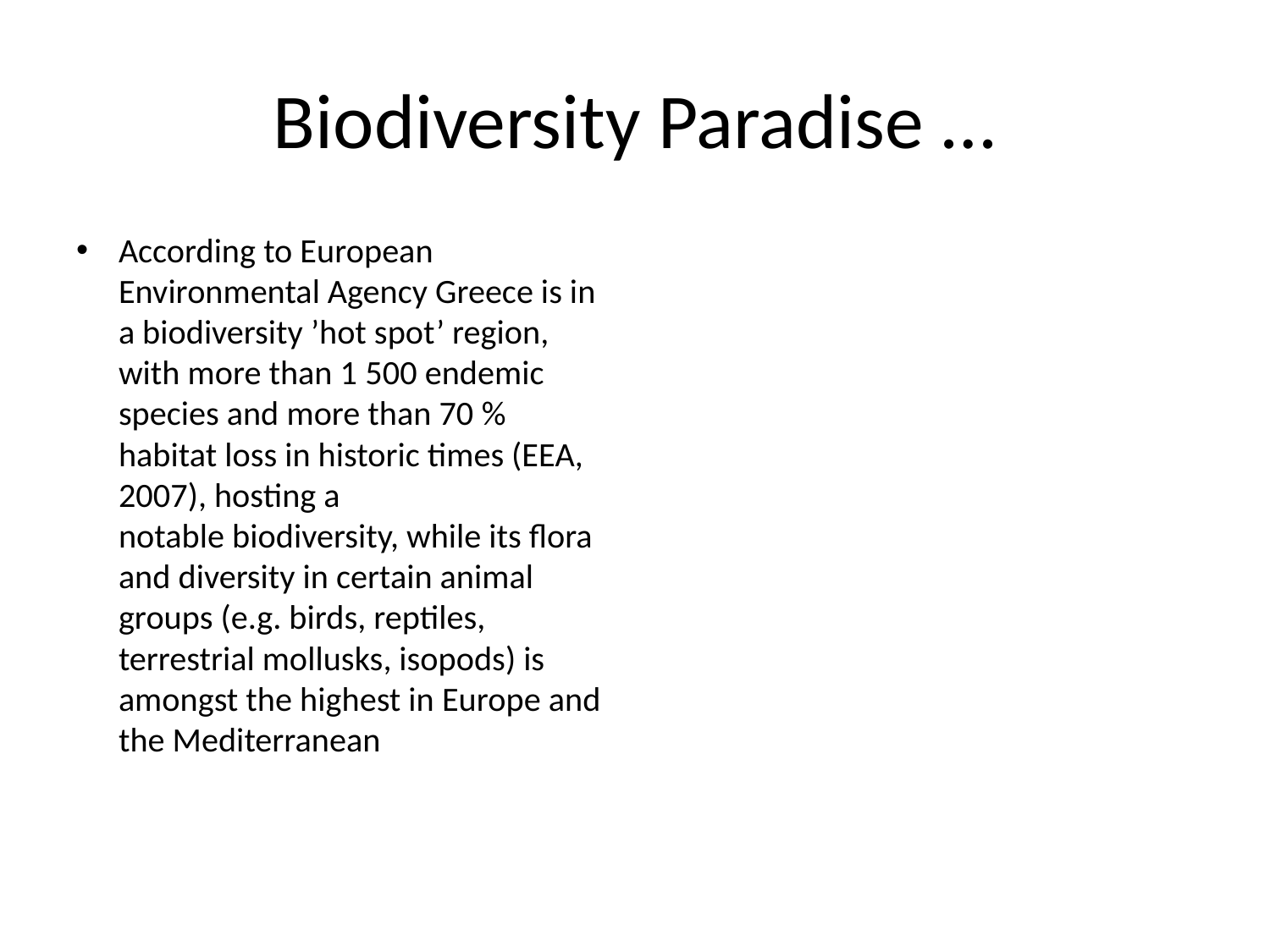

# Biodiversity Paradise …
According to European Environmental Agency Greece is in a biodiversity ’hot spot’ region, with more than 1 500 endemic species and more than 70 % habitat loss in historic times (EEA, 2007), hosting a notable biodiversity, while its flora and diversity in certain animal groups (e.g. birds, reptiles, terrestrial mollusks, isopods) is amongst the highest in Europe and the Mediterranean